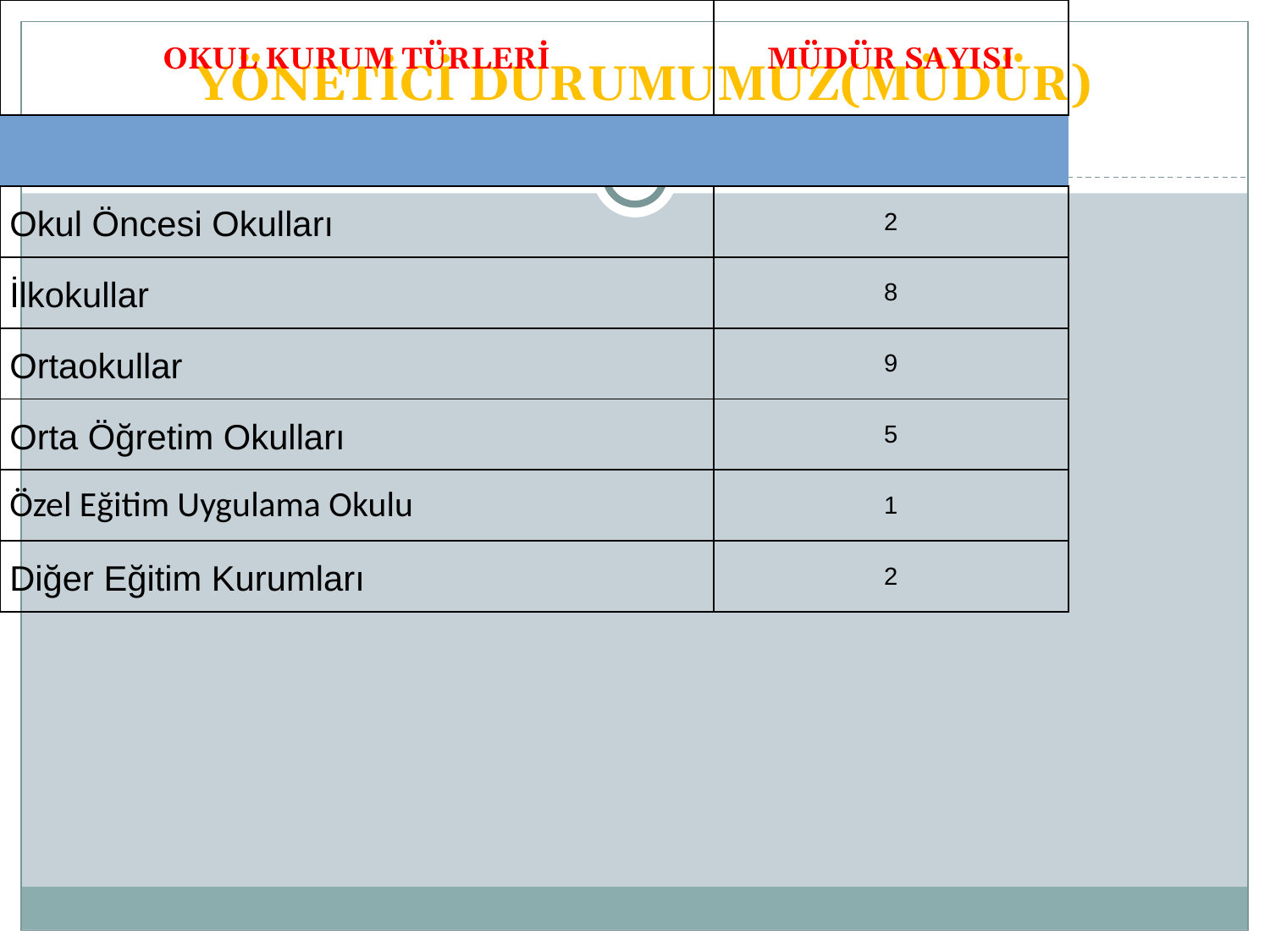

# YÖNETİCİ DURUMUMUZ(MÜDÜR)
| OKUL KURUM TÜRLERİ | MÜDÜR SAYISI |
| --- | --- |
|  |  |
| Okul Öncesi Okulları | 2 |
| İlkokullar | 8 |
| Ortaokullar | 9 |
| Orta Öğretim Okulları | 5 |
| Özel Eğitim Uygulama Okulu | 1 |
| Diğer Eğitim Kurumları | 2 |
| GENEL TOPLAM | 27 |